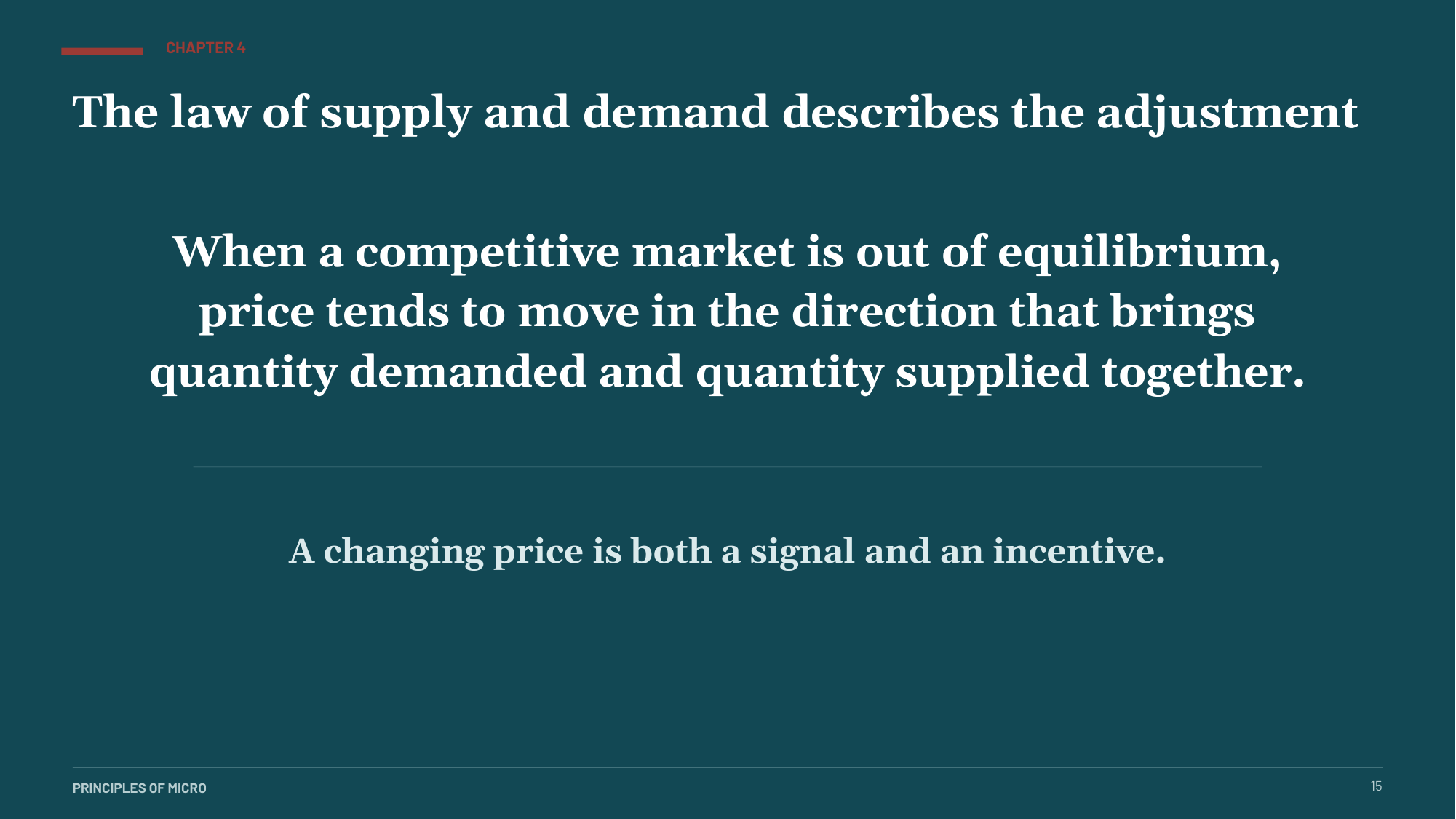

CHAPTER 4

The law of supply and demand describes the adjustment
When a competitive market is out of equilibrium, price tends to move in the direction that brings quantity demanded and quantity supplied together.

A changing price is both a signal and an incentive.

15
PRINCIPLES OF MICRO